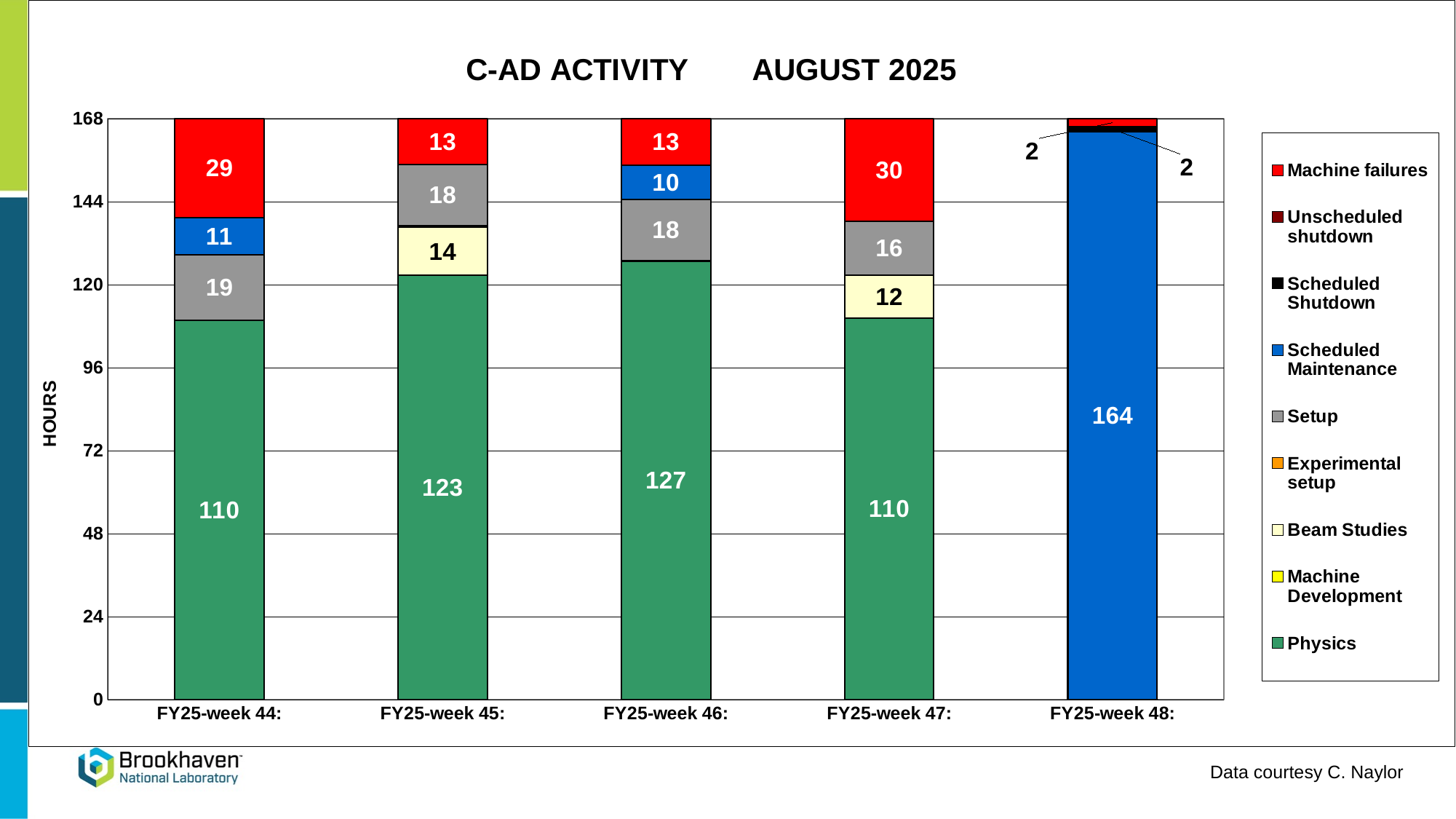

### Chart:
C-AD ACTIVITY       AUGUST 2025

| Category | Physics | Machine Development | Beam Studies | Experimental setup | Setup | Scheduled Maintenance | Scheduled Shutdown | Unscheduled shutdown | Machine failures |
|---|---|---|---|---|---|---|---|---|---|
| FY25-week 44: | 109.68 | 0.0 | 0.0 | 0.0 | 19.07 | 10.72 | 0.0 | 0.0 | 28.53 |
| FY25-week 45: | 122.68 | 0.0 | 13.93 | 0.48 | 17.67 | 0.0 | 0.0 | 0.0 | 13.240000000000002 |
| FY25-week 46: | 126.78 | 0.0 | 0.0 | 0.2 | 17.65 | 9.98 | 0.0 | 0.0 | 13.389999999999997 |
| FY25-week 47: | 110.3 | 0.0 | 12.48 | 0.0 | 15.57 | 0.0 | 0.0 | 0.0 | 29.65 |
| FY25-week 48: | 0.0 | 0.0 | 0.0 | 0.0 | 0.0 | 164.3 | 1.5 | 0.0 | 2.2 |
Data courtesy C. Naylor